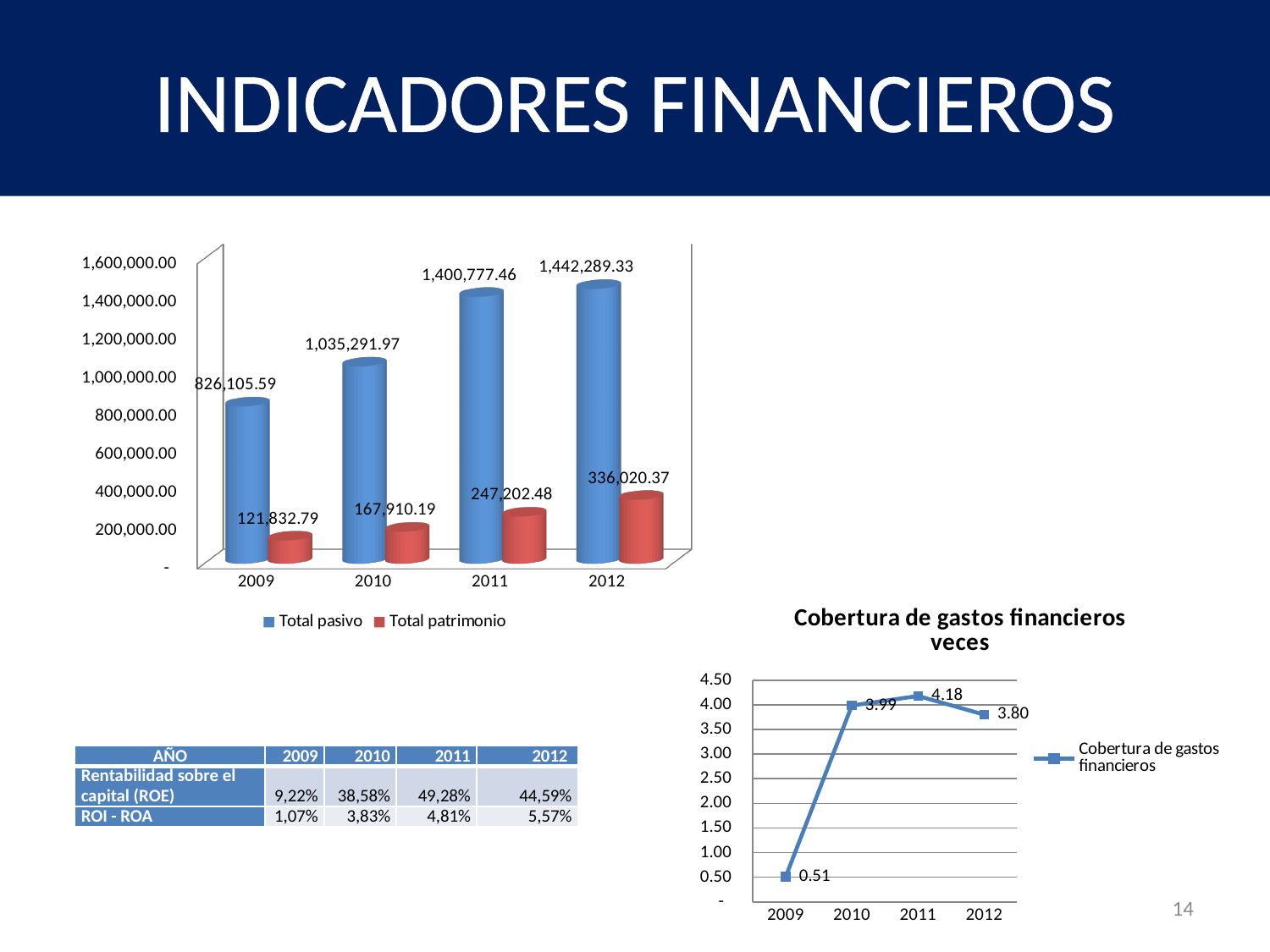

# INDICADORES FINANCIEROS

[unsupported chart]

### Chart: Cobertura de gastos financieros
veces

| Category | Cobertura de gastos financieros |
|---|---|
| 2009 | 0.5101148911880328 |
| 2010 | 3.985721362859644 |
| 2011 | 4.17919515934691 |
| 2012 | 3.8010451973292043 |
| AÑO | 2009 | 2010 | 2011 | 2012 |
| --- | --- | --- | --- | --- |
| Rentabilidad sobre el capital (ROE) | 9,22% | 38,58% | 49,28% | 44,59% |
| ROI - ROA | 1,07% | 3,83% | 4,81% | 5,57% |
14